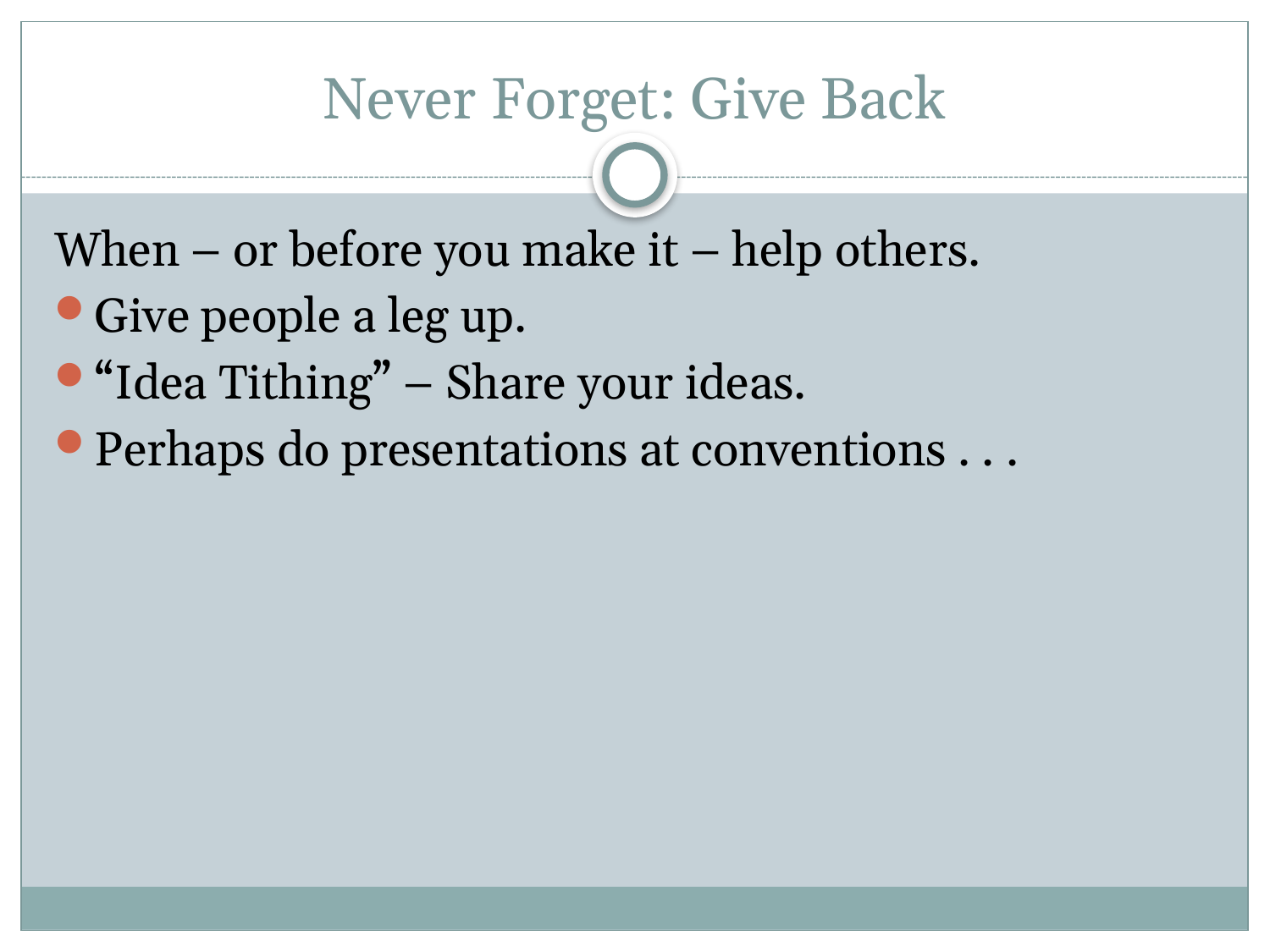

# Never Forget: Give Back
When – or before you make it – help others.
Give people a leg up.
“Idea Tithing” – Share your ideas.
Perhaps do presentations at conventions . . .